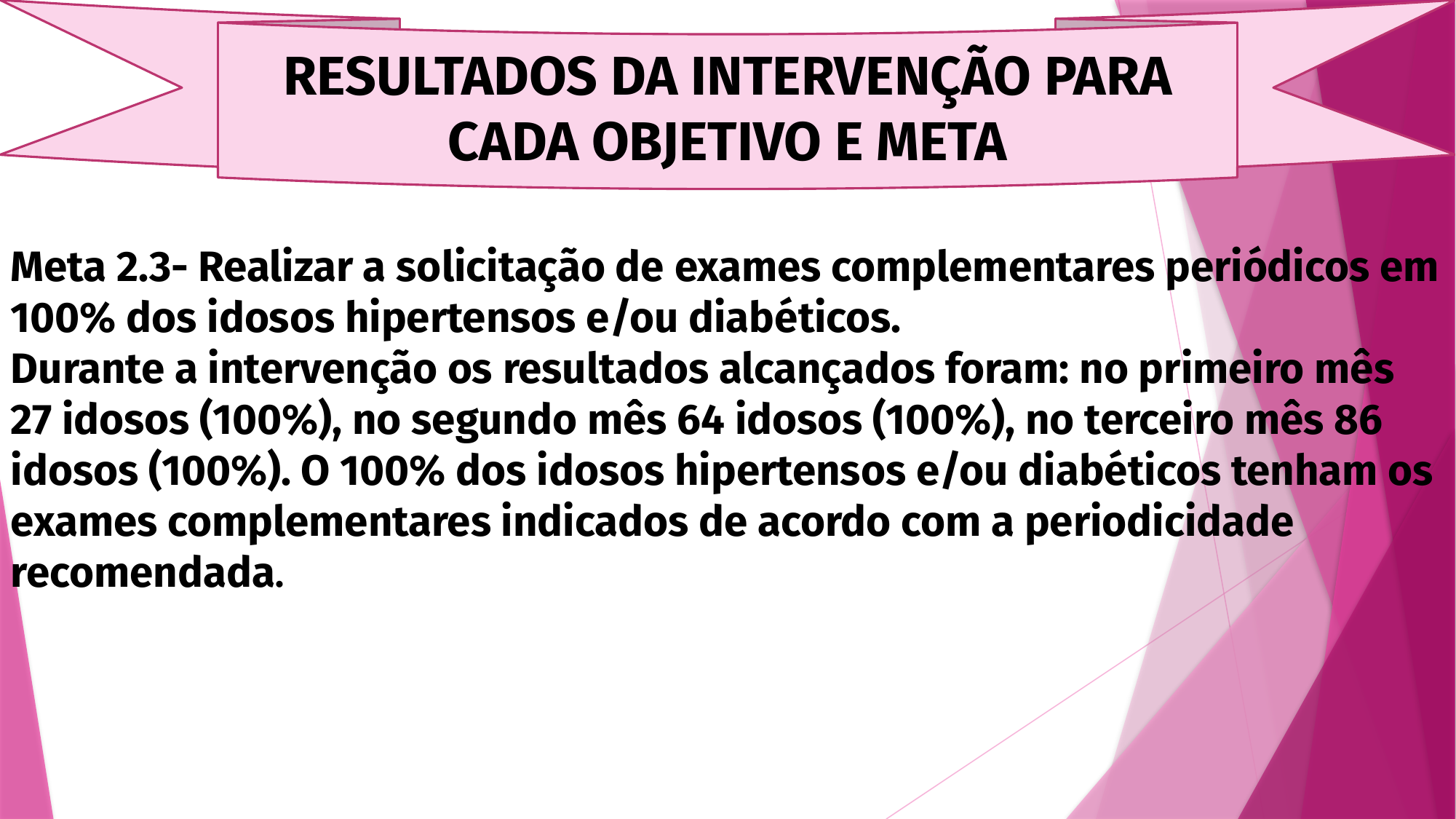

RESULTADOS DA INTERVENÇÃO PARA CADA OBJETIVO E META
Meta 2.3- Realizar a solicitação de exames complementares periódicos em 100% dos idosos hipertensos e/ou diabéticos.
Durante a intervenção os resultados alcançados foram: no primeiro mês 27 idosos (100%), no segundo mês 64 idosos (100%), no terceiro mês 86 idosos (100%). O 100% dos idosos hipertensos e/ou diabéticos tenham os exames complementares indicados de acordo com a periodicidade recomendada.